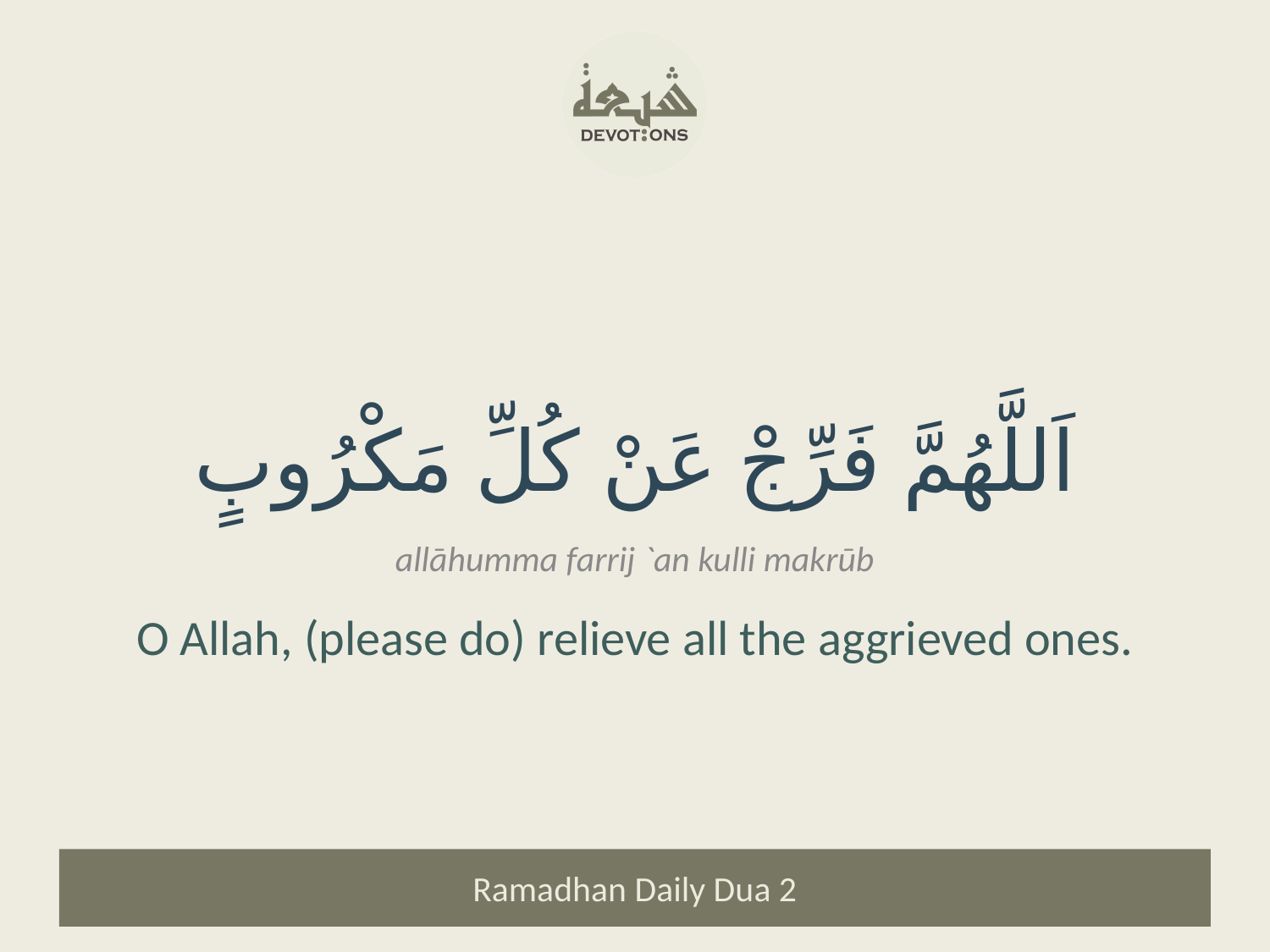

اَللَّهُمَّ فَرِّجْ عَنْ كُلِّ مَكْرُوبٍ
allāhumma farrij `an kulli makrūb
O Allah, (please do) relieve all the aggrieved ones.
Ramadhan Daily Dua 2